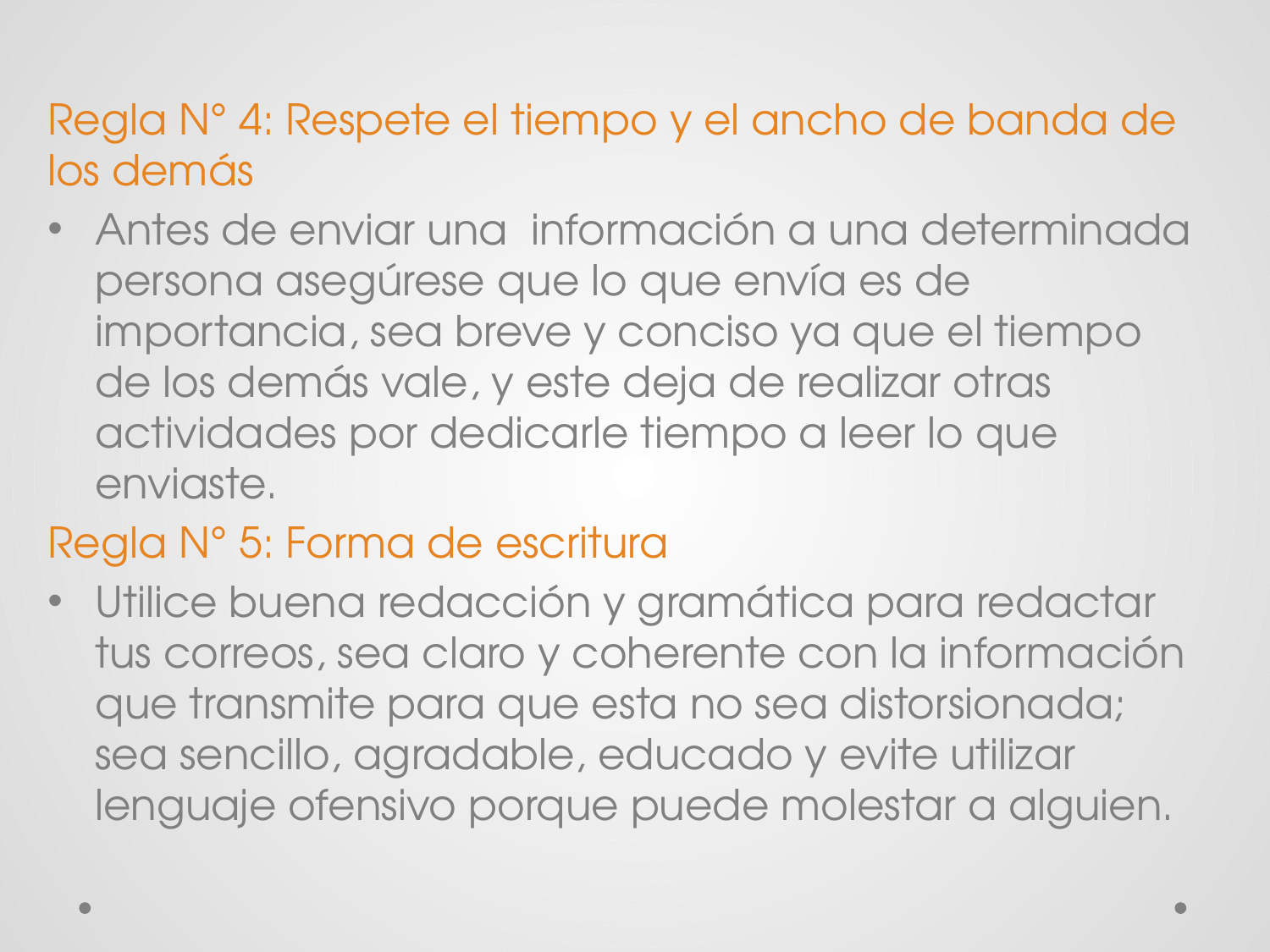

Regla N° 4: Respete el tiempo y el ancho de banda de los demás
Antes de enviar una  información a una determinada persona asegúrese que lo que envía es de importancia, sea breve y conciso ya que el tiempo de los demás vale, y este deja de realizar otras actividades por dedicarle tiempo a leer lo que enviaste.
Regla N° 5: Forma de escritura
Utilice buena redacción y gramática para redactar tus correos, sea claro y coherente con la información que transmite para que esta no sea distorsionada; sea sencillo, agradable, educado y evite utilizar lenguaje ofensivo porque puede molestar a alguien.